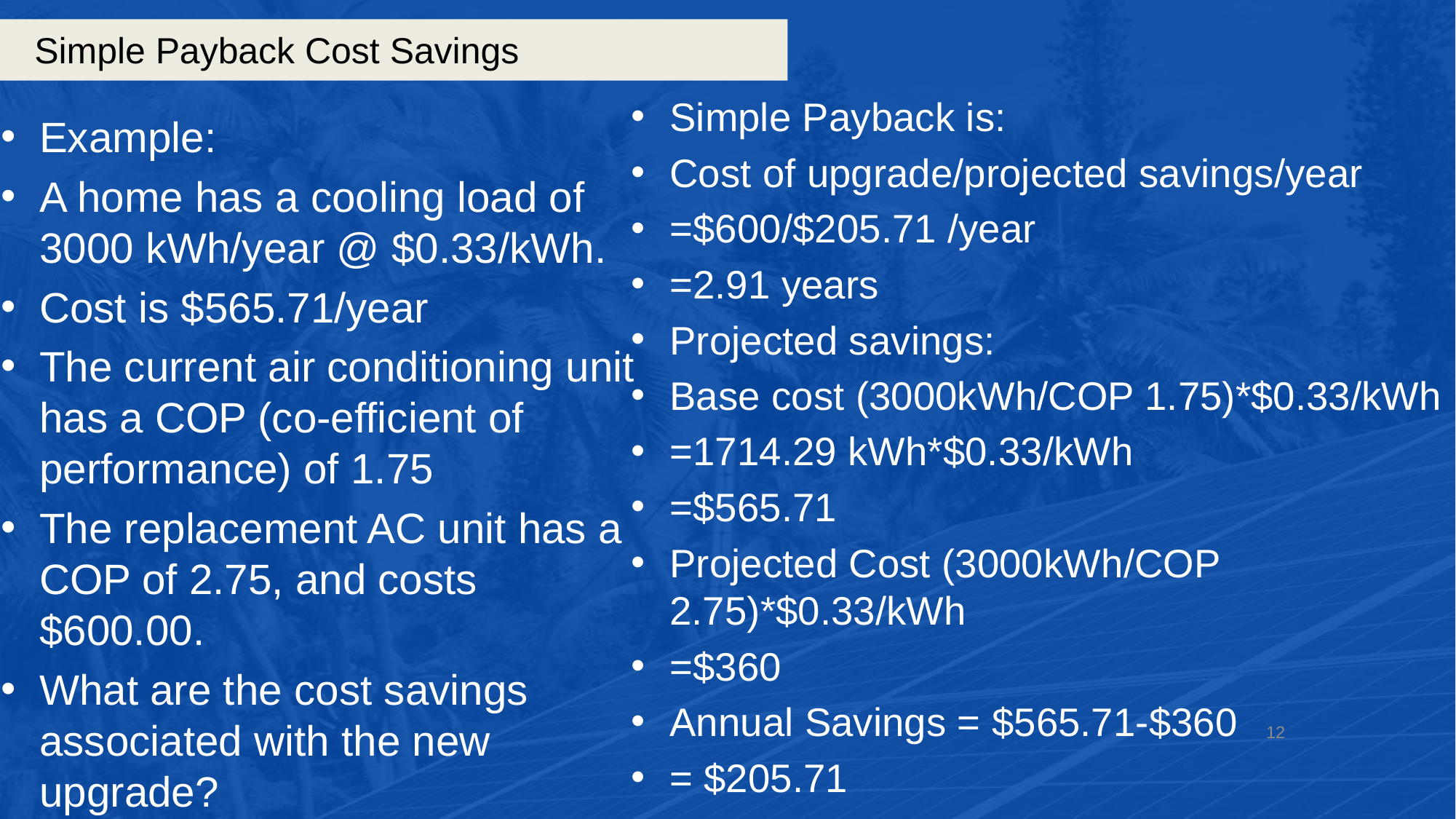

# Simple Payback Cost Savings
Simple Payback is:
Cost of upgrade/projected savings/year
=$600/$205.71 /year
=2.91 years
Projected savings:
Base cost (3000kWh/COP 1.75)*$0.33/kWh
=1714.29 kWh*$0.33/kWh
=$565.71
Projected Cost (3000kWh/COP 2.75)*$0.33/kWh
=$360
Annual Savings = $565.71-$360
= $205.71
Example:
A home has a cooling load of 3000 kWh/year @ $0.33/kWh.
Cost is $565.71/year
The current air conditioning unit has a COP (co-efficient of performance) of 1.75
The replacement AC unit has a COP of 2.75, and costs $600.00.
What are the cost savings associated with the new upgrade?
12